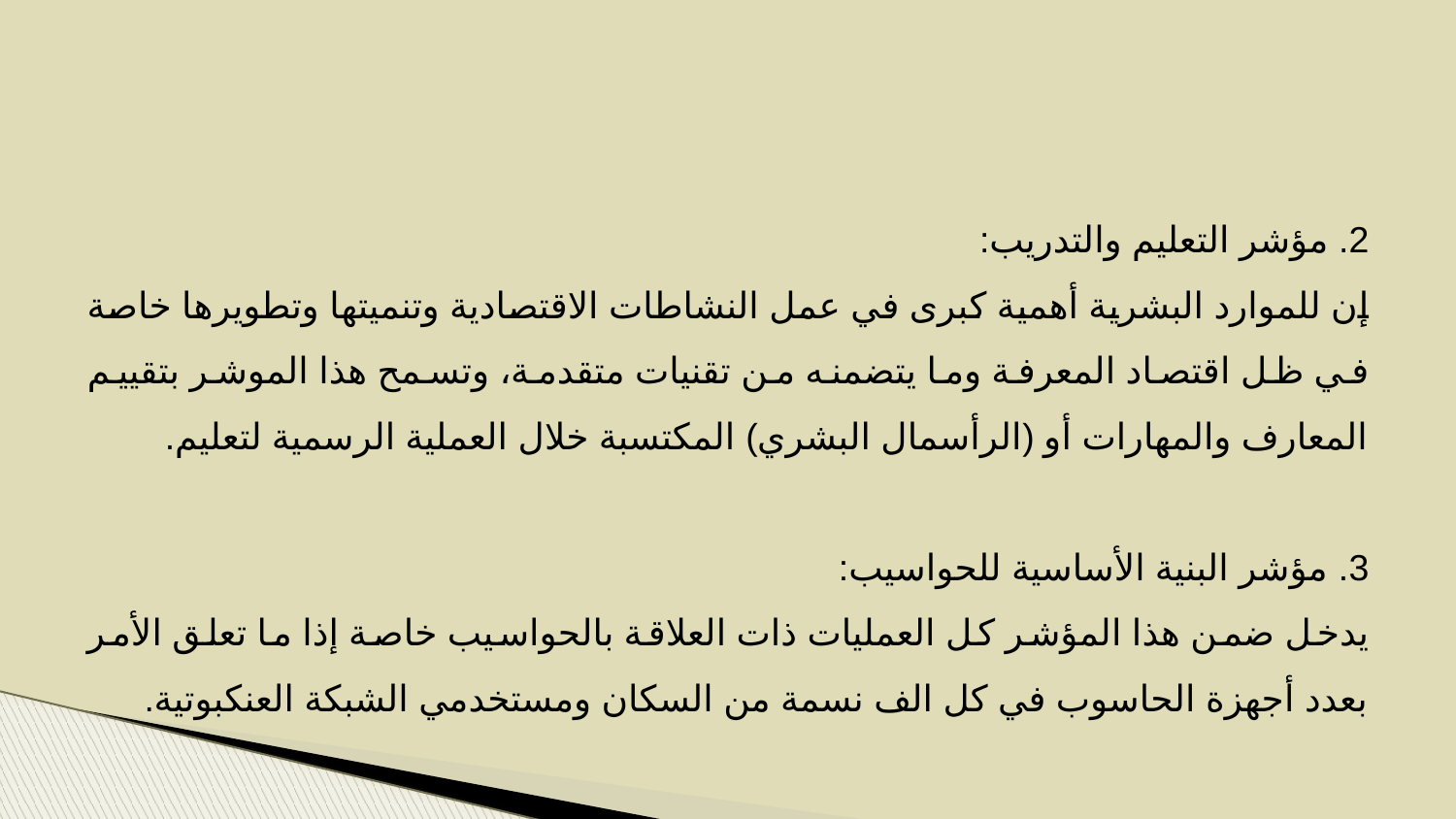

2. مؤشر التعليم والتدريب:
	إن للموارد البشرية أهمية كبرى في عمل النشاطات الاقتصادية وتنميتها وتطويرها خاصة في ظل اقتصاد المعرفة وما يتضمنه من تقنيات متقدمة، وتسمح هذا الموشر بتقييم المعارف والمهارات أو (الرأسمال البشري) المكتسبة خلال العملية الرسمية لتعليم.

3. مؤشر البنية الأساسية للحواسيب:
يدخل ضمن هذا المؤشر كل العمليات ذات العلاقة بالحواسيب خاصة إذا ما تعلق الأمر بعدد أجهزة الحاسوب في كل الف نسمة من السكان ومستخدمي الشبكة العنكبوتية.